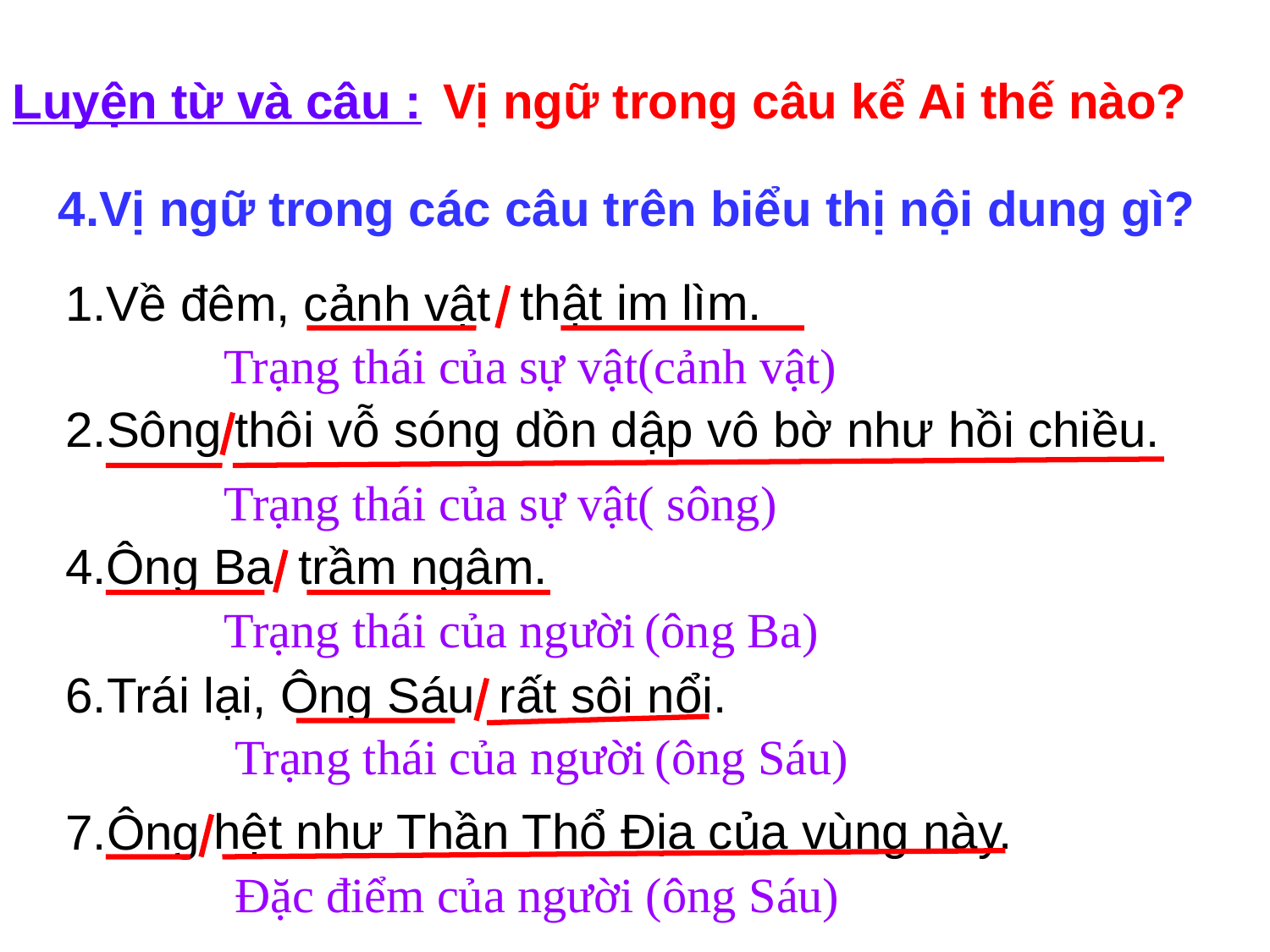

Luyện từ và câu :
Vị ngữ trong câu kể Ai thế nào?
 4.Vị ngữ trong các câu trên biểu thị nội dung gì?
thật im lìm.
1.Về đêm, cảnh vật

Trạng thái của sự vật(cảnh vật)

2.Sông
thôi vỗ sóng dồn dập vô bờ như hồi chiều.

Trạng thái của sự vật( sông)
4.Ông Ba
trầm ngâm.

Trạng thái của người (ông Ba)

6.Trái lại, Ông Sáu
rất sôi nổi.

Trạng thái của người (ông Sáu)

hệt như Thần Thổ Địa của vùng này.
7.Ông

Đặc điểm của người (ông Sáu)